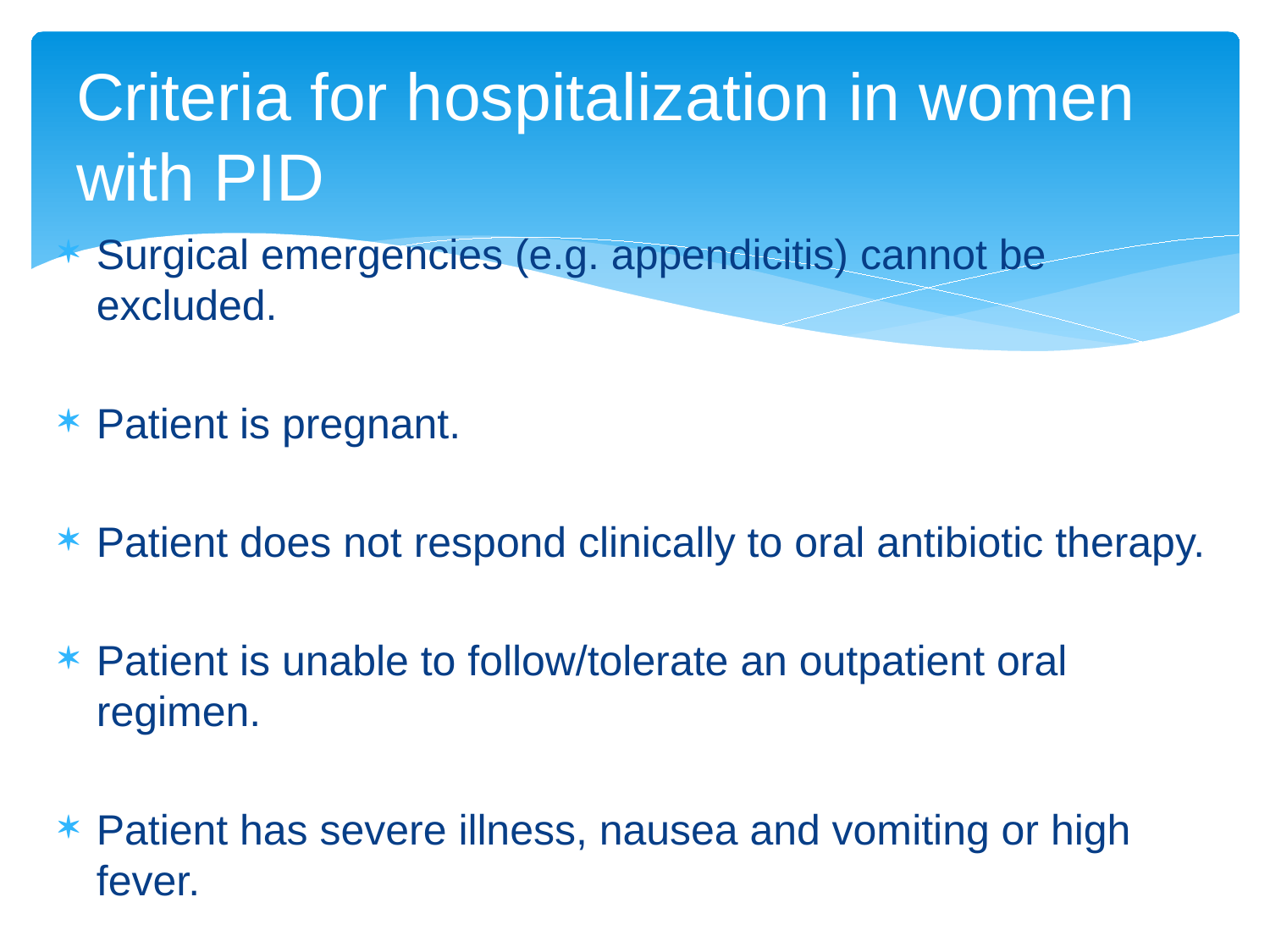

# Criteria for hospitalization in women with PID
Surgical emergencies (e.g. appendicitis) cannot be excluded.

Patient is pregnant.

Patient does not respond clinically to oral antibiotic therapy.

Patient is unable to follow/tolerate an outpatient oral regimen.

Patient has severe illness, nausea and vomiting or high fever.

Patient has a tubo-ovarian abscess.